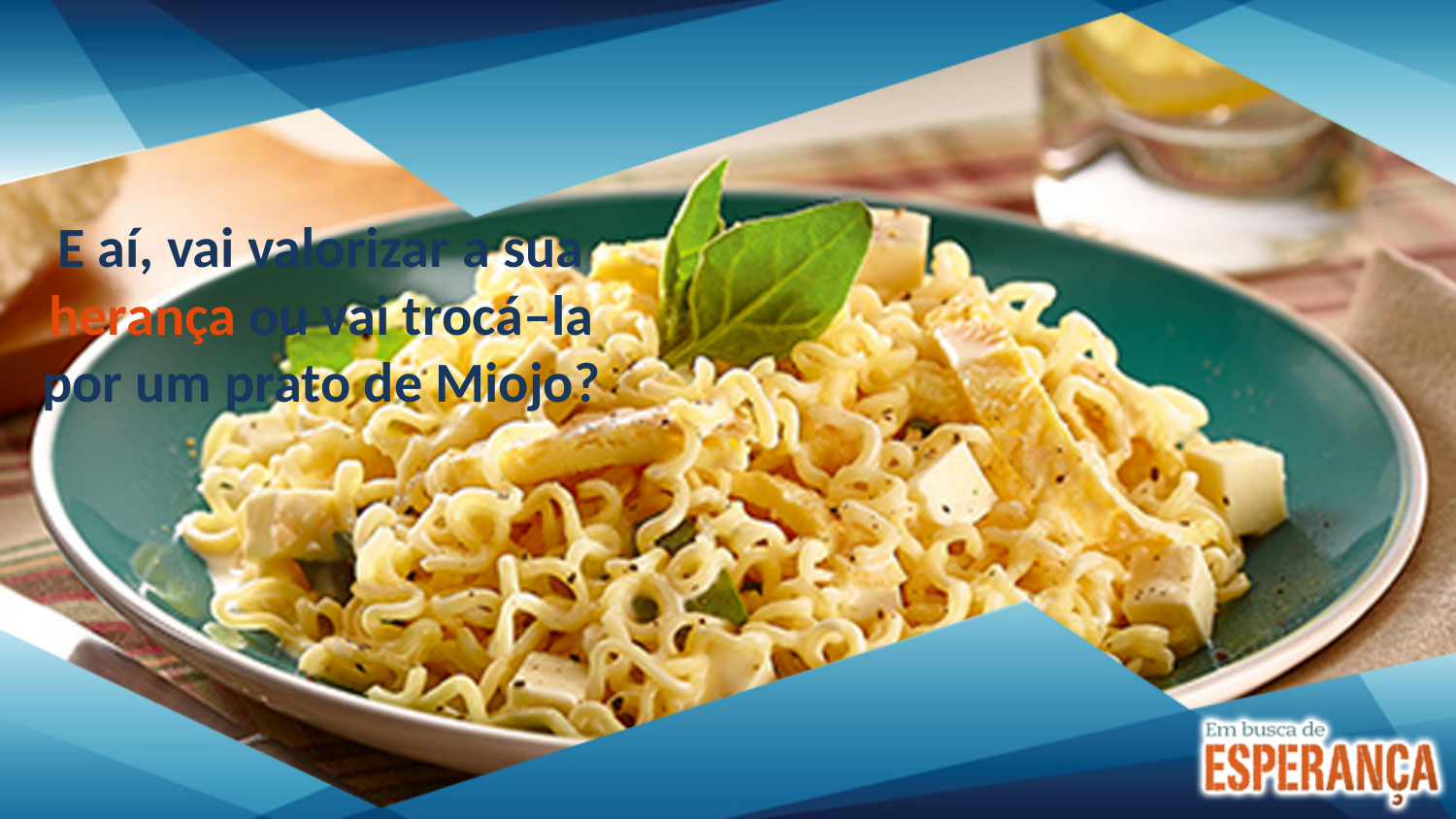

E aí, vai valorizar a sua herança ou vai trocá–la por um prato de Miojo?